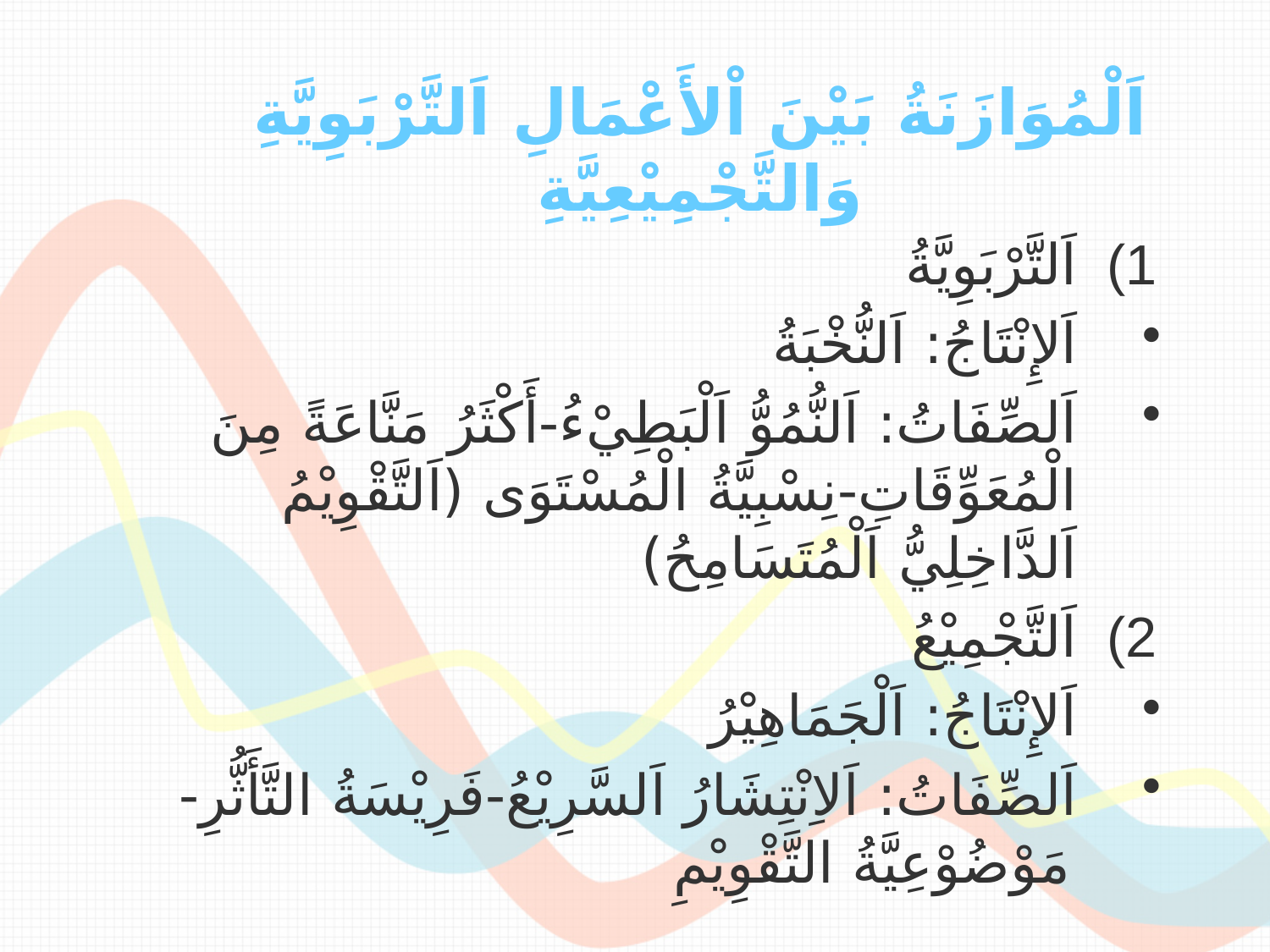

# اَلْمُوَازَنَةُ بَيْنَ اْلأَعْمَالِ اَلتَّرْبَوِيَّةِ وَالتَّجْمِيْعِيَّةِ
اَلتَّرْبَوِيَّةُ
اَلإِنْتَاجُ: اَلنُّخْبَةُ
اَلصِّفَاتُ: اَلنُّمُوُّ اَلْبَطِيْءُ-أَكْثَرُ مَنَّاعَةً مِنَ الْمُعَوِّقَاتِ-نِسْبِيَّةُ الْمُسْتَوَى (اَلتَّقْوِيْمُ اَلدَّاخِلِيُّ اَلْمُتَسَامِحُ)
اَلتَّجْمِيْعُ
اَلإِنْتَاجُ: اَلْجَمَاهِيْرُ
اَلصِّفَاتُ: اَلاِنْتِشَارُ اَلسَّرِيْعُ-فَرِيْسَةُ التَّأَثُّرِ-مَوْضُوْعِيَّةُ التَّقْوِيْمِ